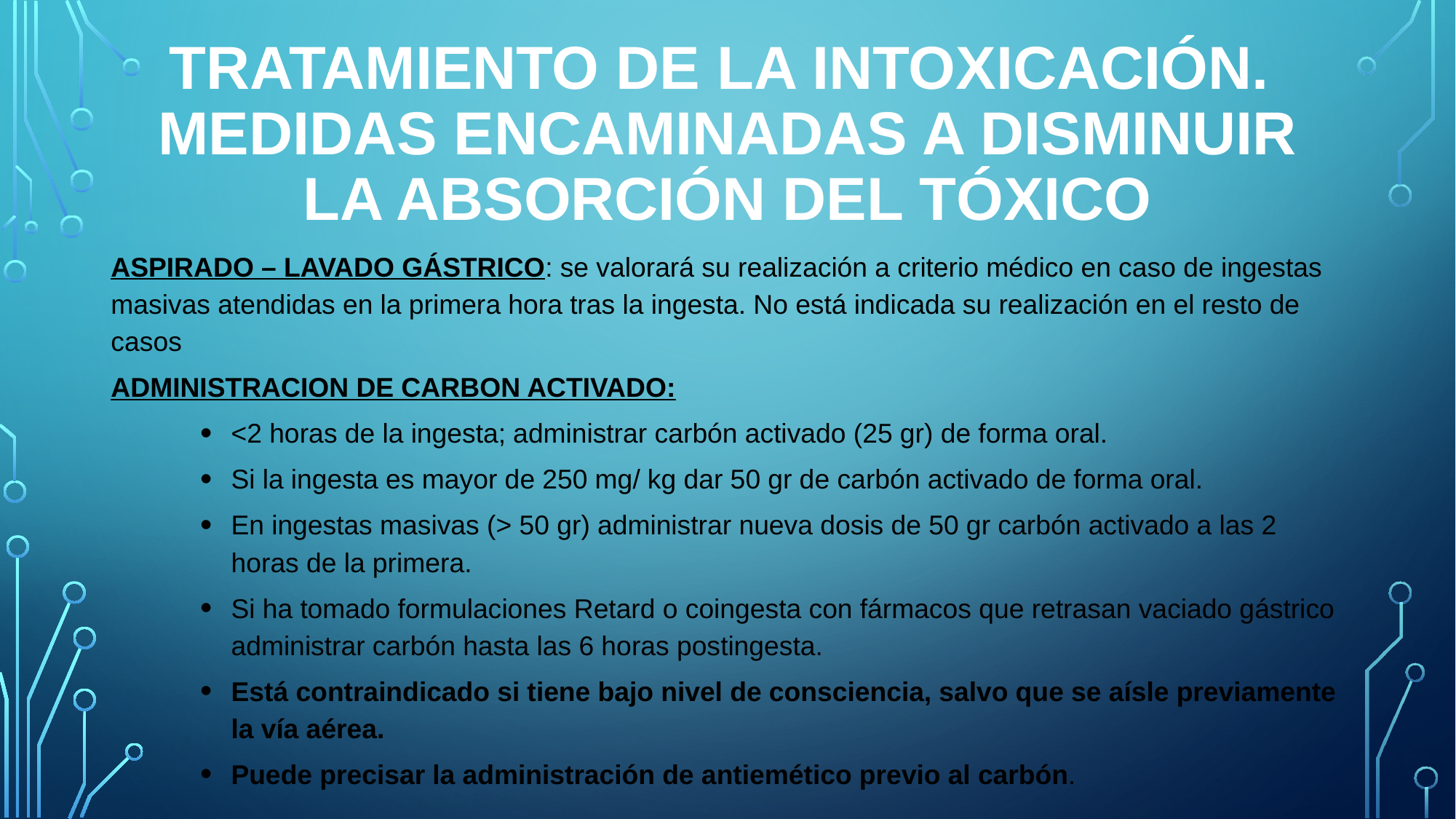

# Tratamiento de la intoxicación. Medidas encaminadas a disminuir la absorción del tóxico
ASPIRADO – LAVADO GÁSTRICO: se valorará su realización a criterio médico en caso de ingestas masivas atendidas en la primera hora tras la ingesta. No está indicada su realización en el resto de casos
ADMINISTRACION DE CARBON ACTIVADO:
<2 horas de la ingesta; administrar carbón activado (25 gr) de forma oral.
Si la ingesta es mayor de 250 mg/ kg dar 50 gr de carbón activado de forma oral.
En ingestas masivas (> 50 gr) administrar nueva dosis de 50 gr carbón activado a las 2 horas de la primera.
Si ha tomado formulaciones Retard o coingesta con fármacos que retrasan vaciado gástrico administrar carbón hasta las 6 horas postingesta.
Está contraindicado si tiene bajo nivel de consciencia, salvo que se aísle previamente la vía aérea.
Puede precisar la administración de antiemético previo al carbón.